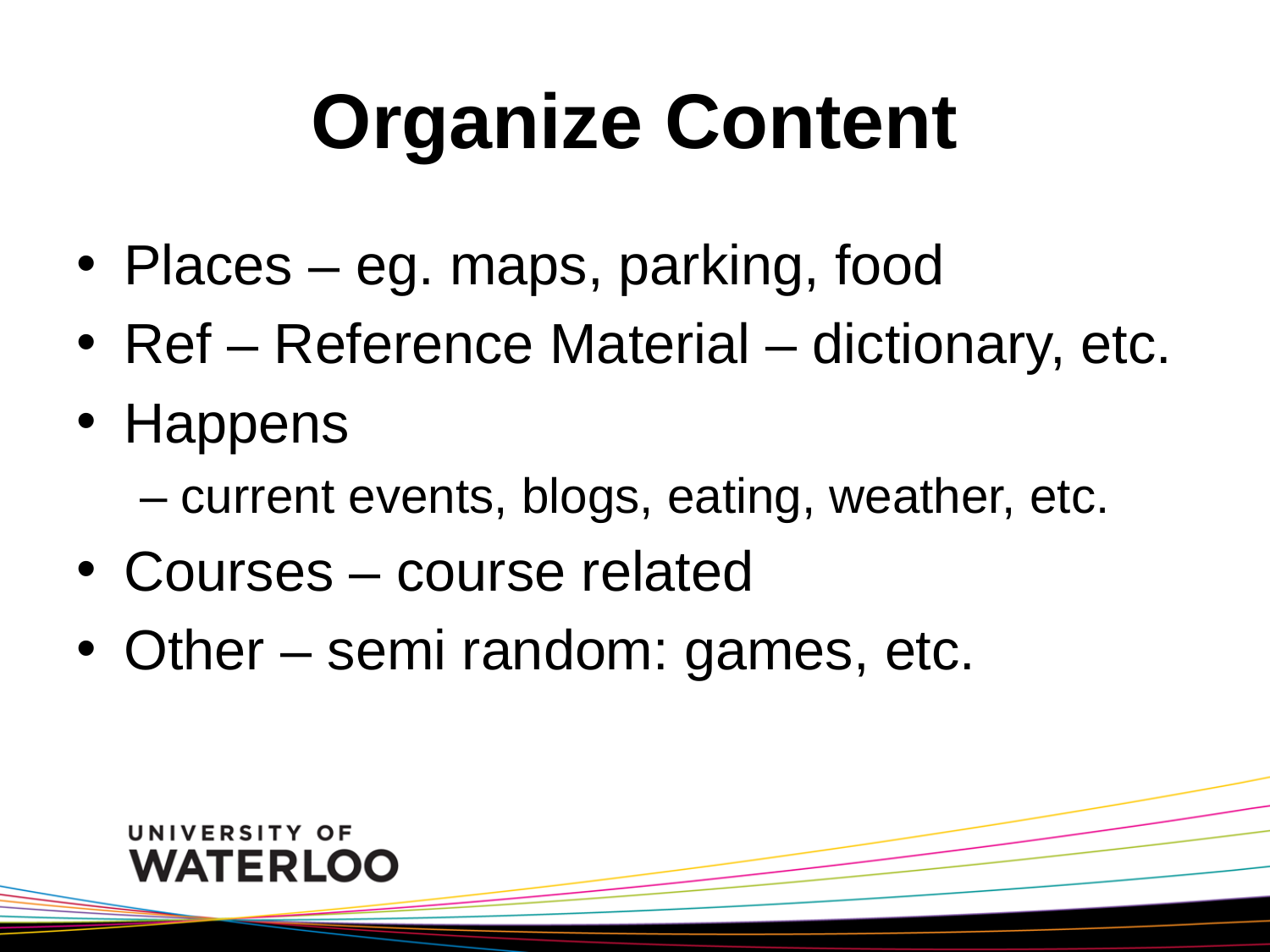

# Organize Content
Places – eg. maps, parking, food
Ref – Reference Material – dictionary, etc.
Happens
– current events, blogs, eating, weather, etc.
Courses – course related
Other – semi random: games, etc.